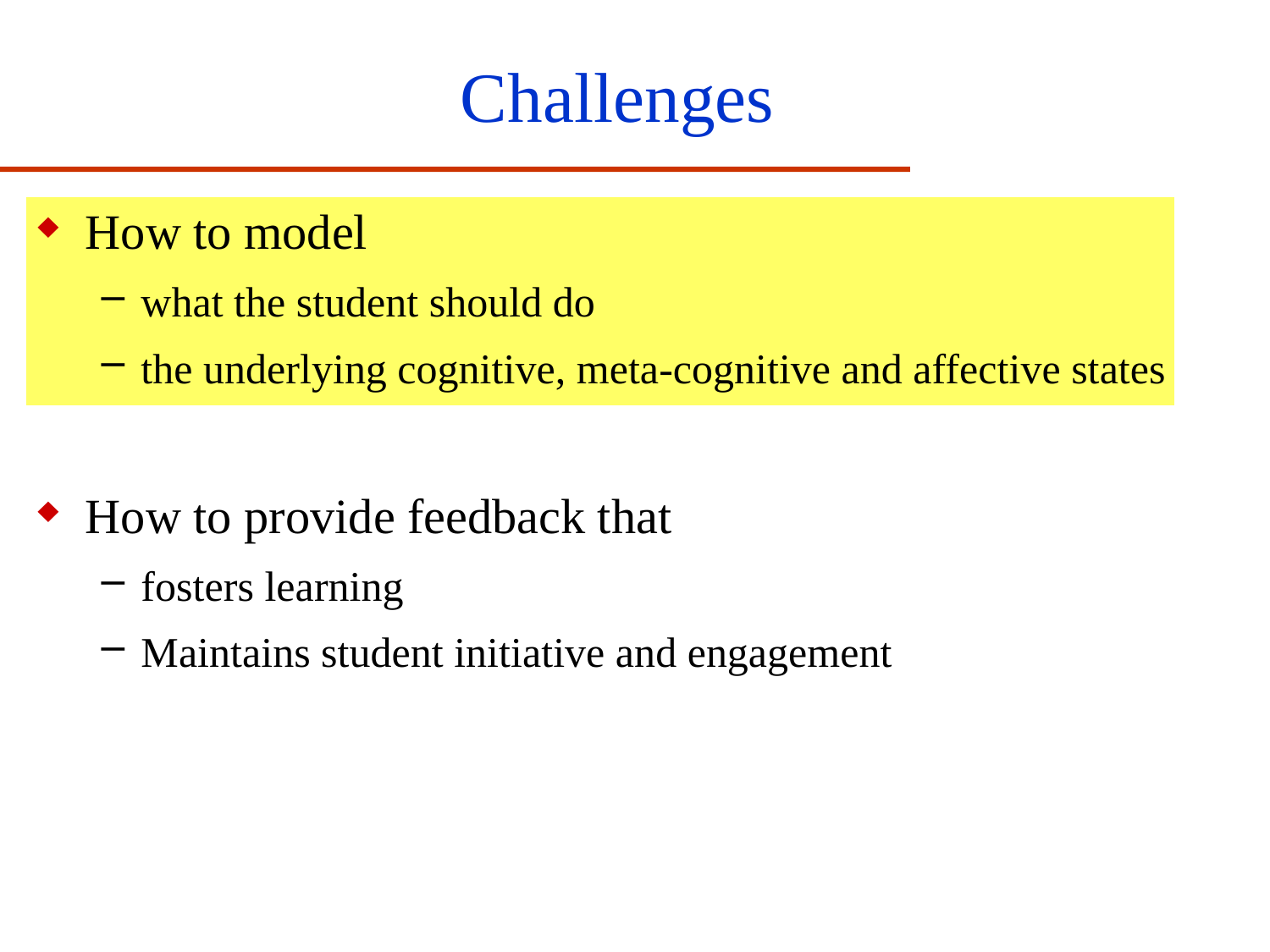

# Challenges

How to model
what the student should do
the underlying cognitive, meta-cognitive and affective states

How to provide feedback that
fosters learning
Maintains student initiative and engagement